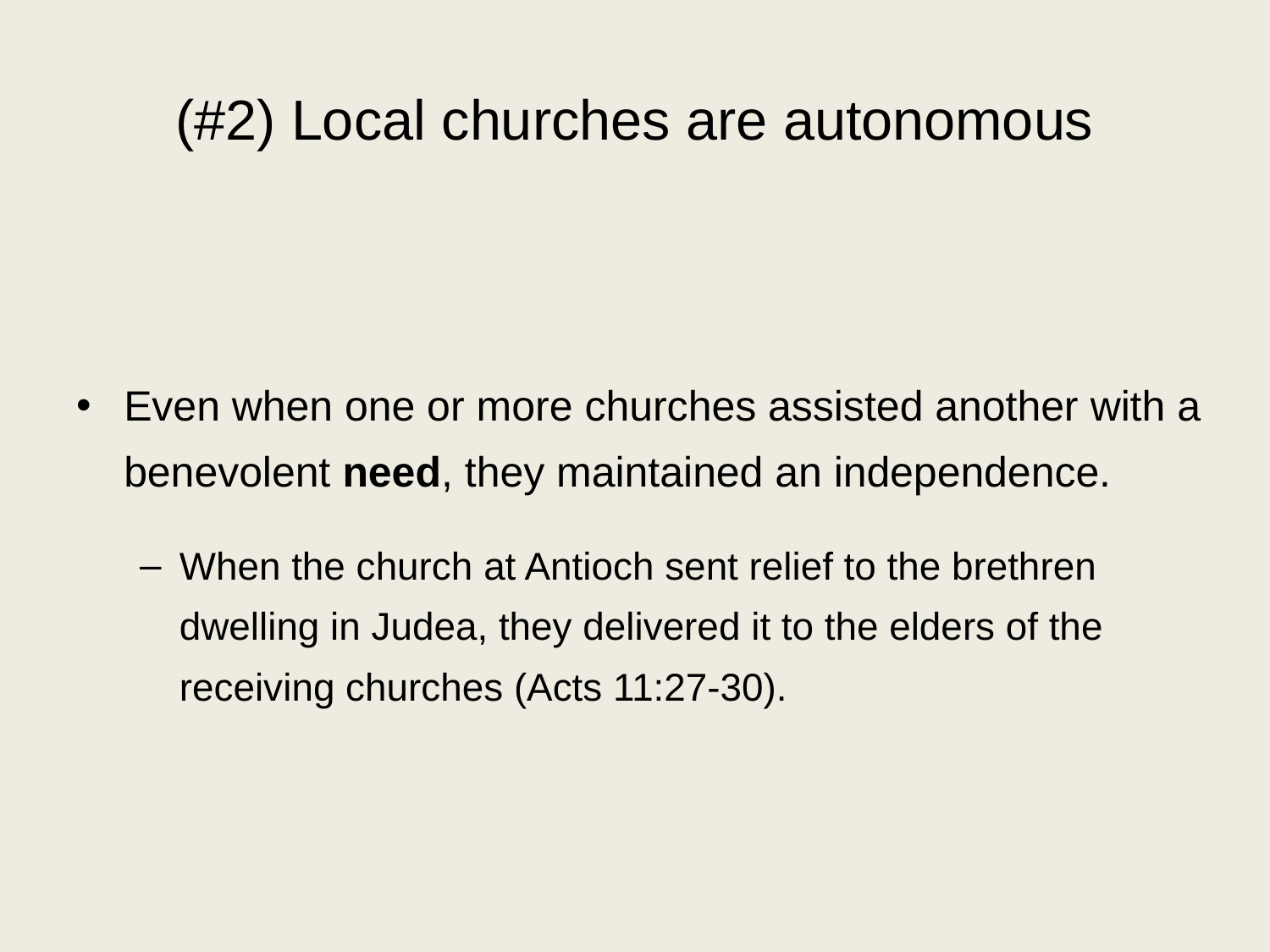

# (#2) Local churches are autonomous
Even when one or more churches assisted another with a benevolent need, they maintained an independence.
When the church at Antioch sent relief to the brethren dwelling in Judea, they delivered it to the elders of the receiving churches (Acts 11:27-30).